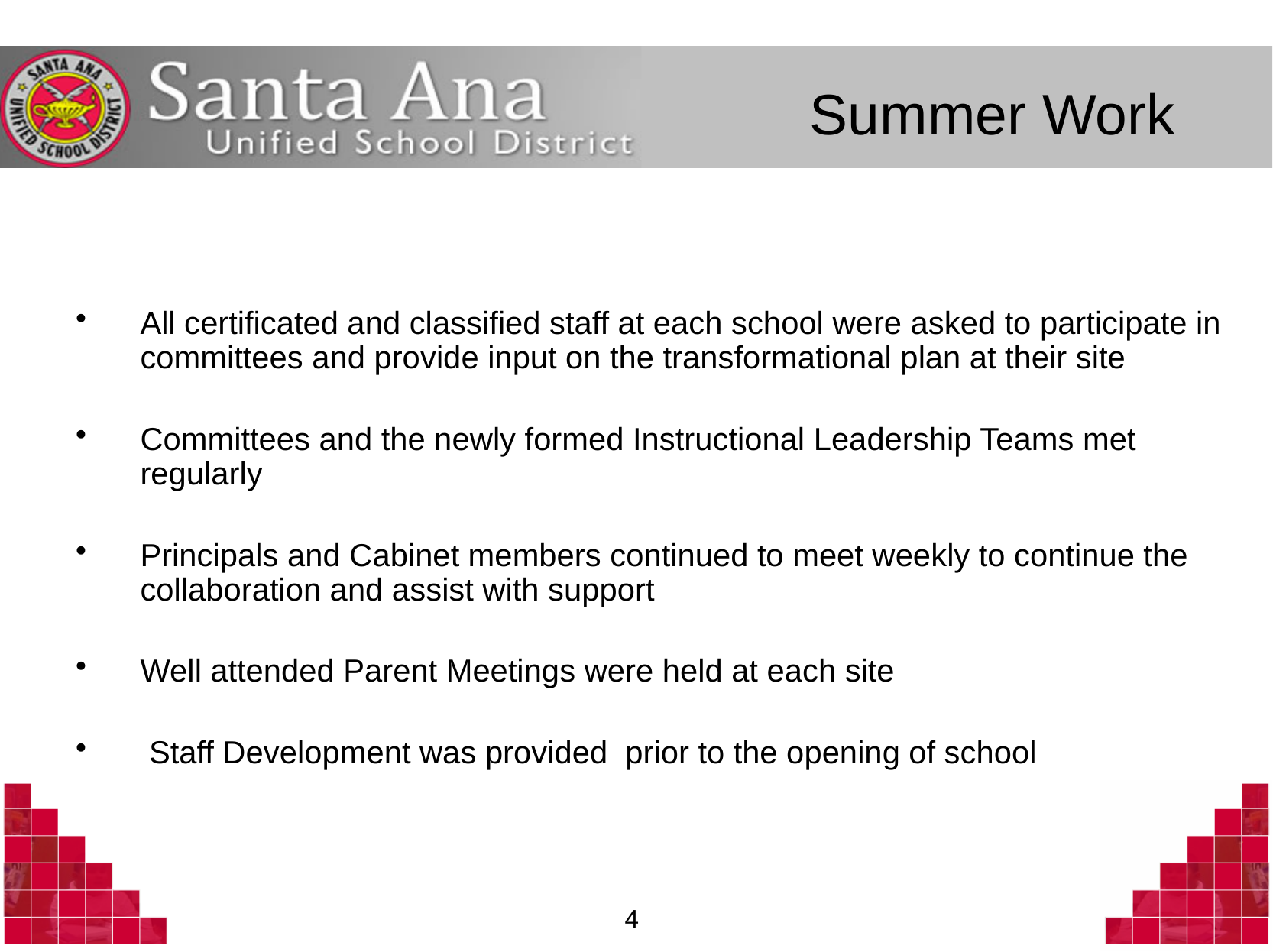

# Summer Work

All certificated and classified staff at each school were asked to participate in committees and provide input on the transformational plan at their site

Committees and the newly formed Instructional Leadership Teams met regularly

Principals and Cabinet members continued to meet weekly to continue the collaboration and assist with support

Well attended Parent Meetings were held at each site

 Staff Development was provided  prior to the opening of school

4